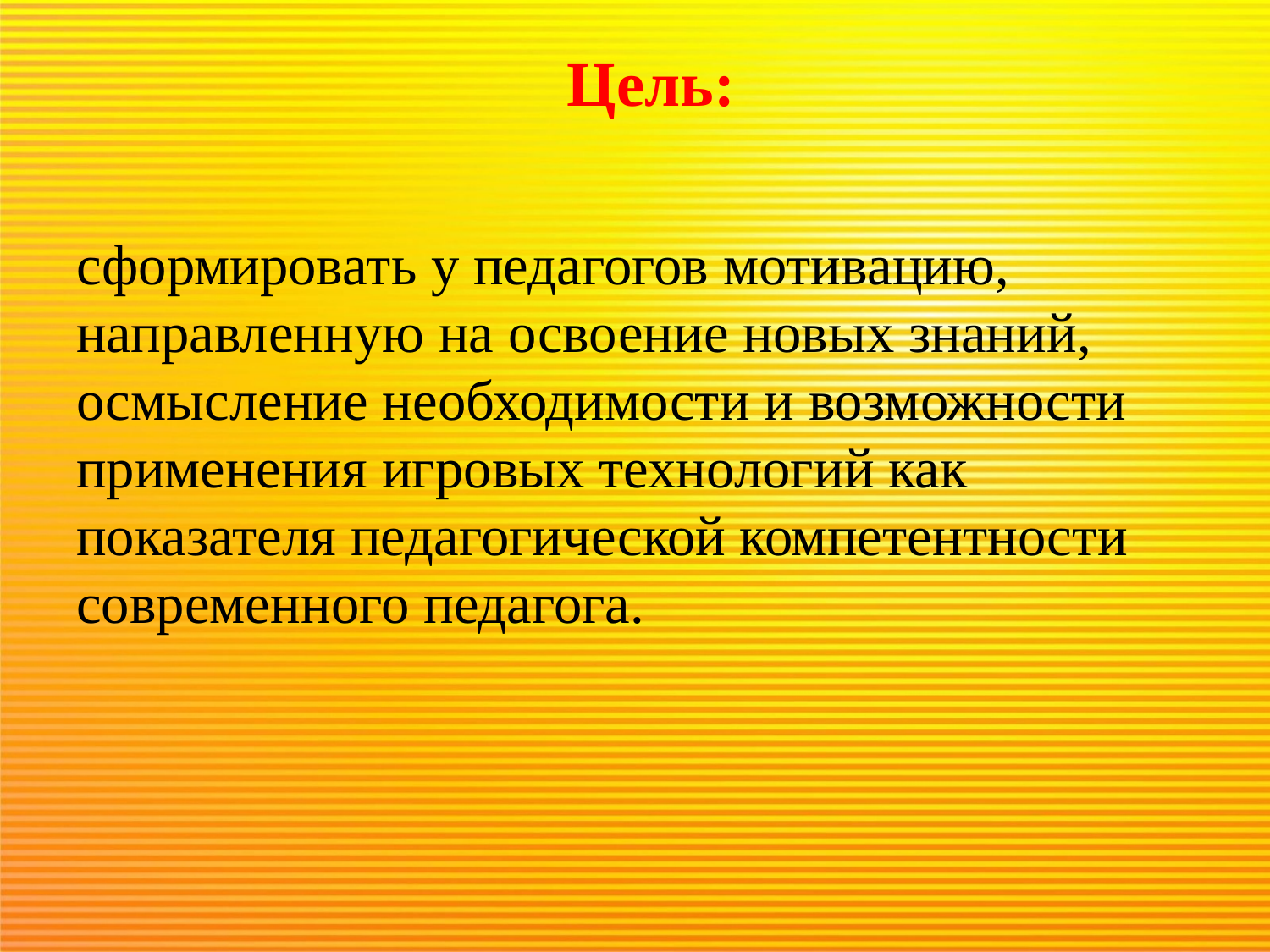

Цель:
сформировать у педагогов мотивацию, направленную на освоение новых знаний, осмысление необходимости и возможности применения игровых технологий как показателя педагогической компетентности современного педагога.